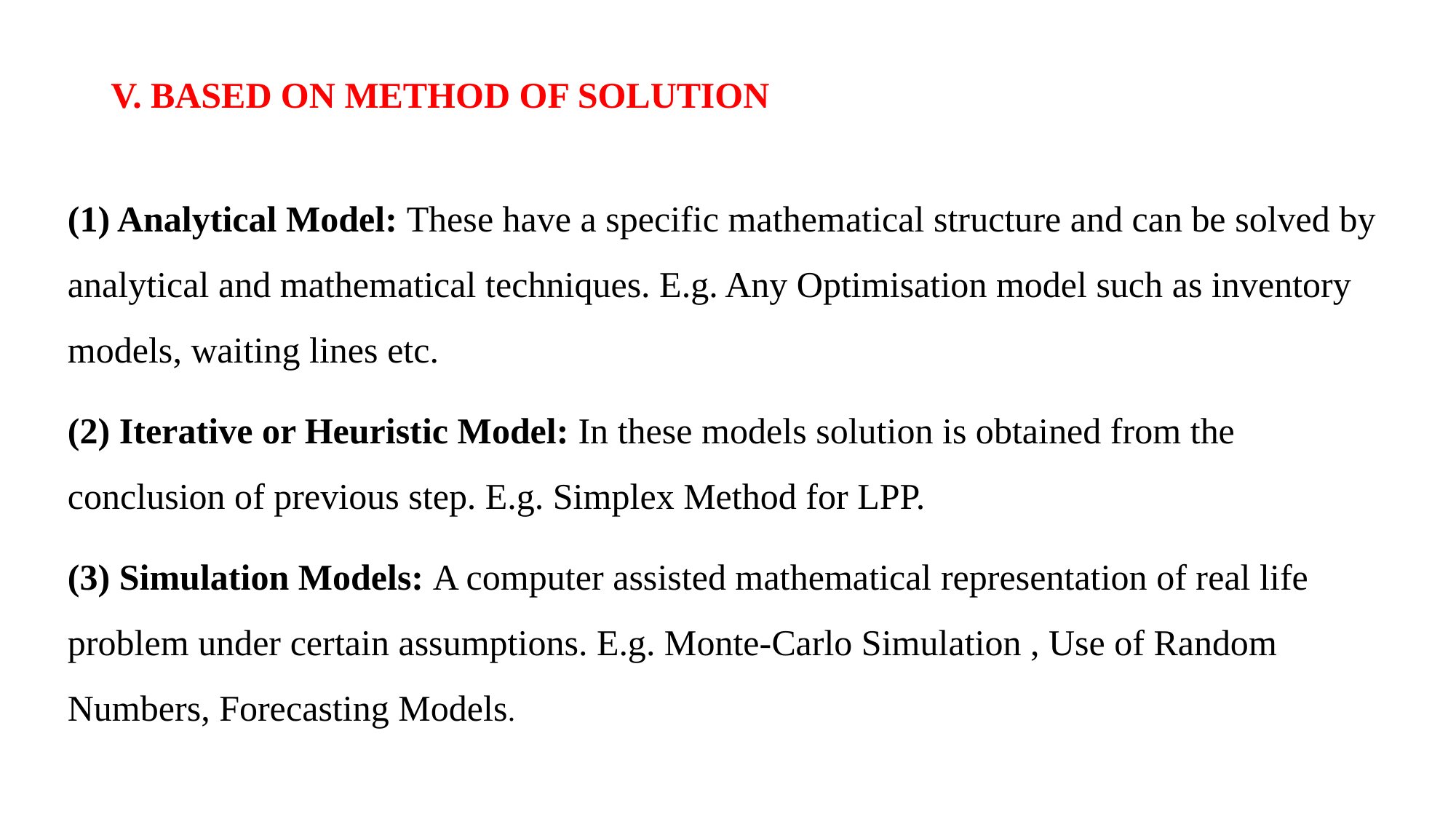

# V. BASED ON METHOD OF SOLUTION
(1) Analytical Model: These have a specific mathematical structure and can be solved by analytical and mathematical techniques. E.g. Any Optimisation model such as inventory models, waiting lines etc.
(2) Iterative or Heuristic Model: In these models solution is obtained from the conclusion of previous step. E.g. Simplex Method for LPP.
(3) Simulation Models: A computer assisted mathematical representation of real life problem under certain assumptions. E.g. Monte-Carlo Simulation , Use of Random Numbers, Forecasting Models.